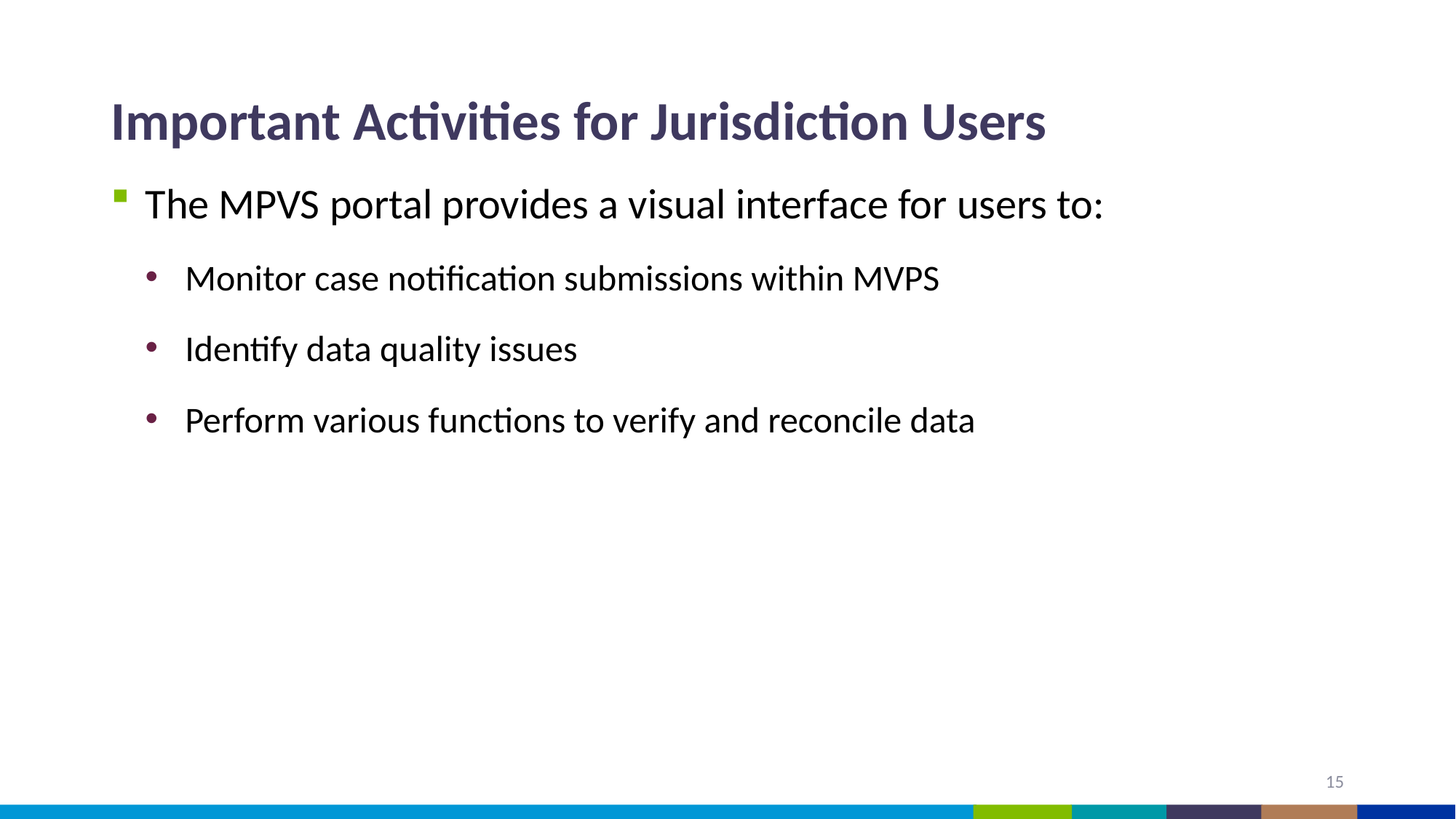

# Important Activities for Jurisdiction Users
The MPVS portal provides a visual interface for users to:
Monitor case notification submissions within MVPS
Identify data quality issues
Perform various functions to verify and reconcile data
15